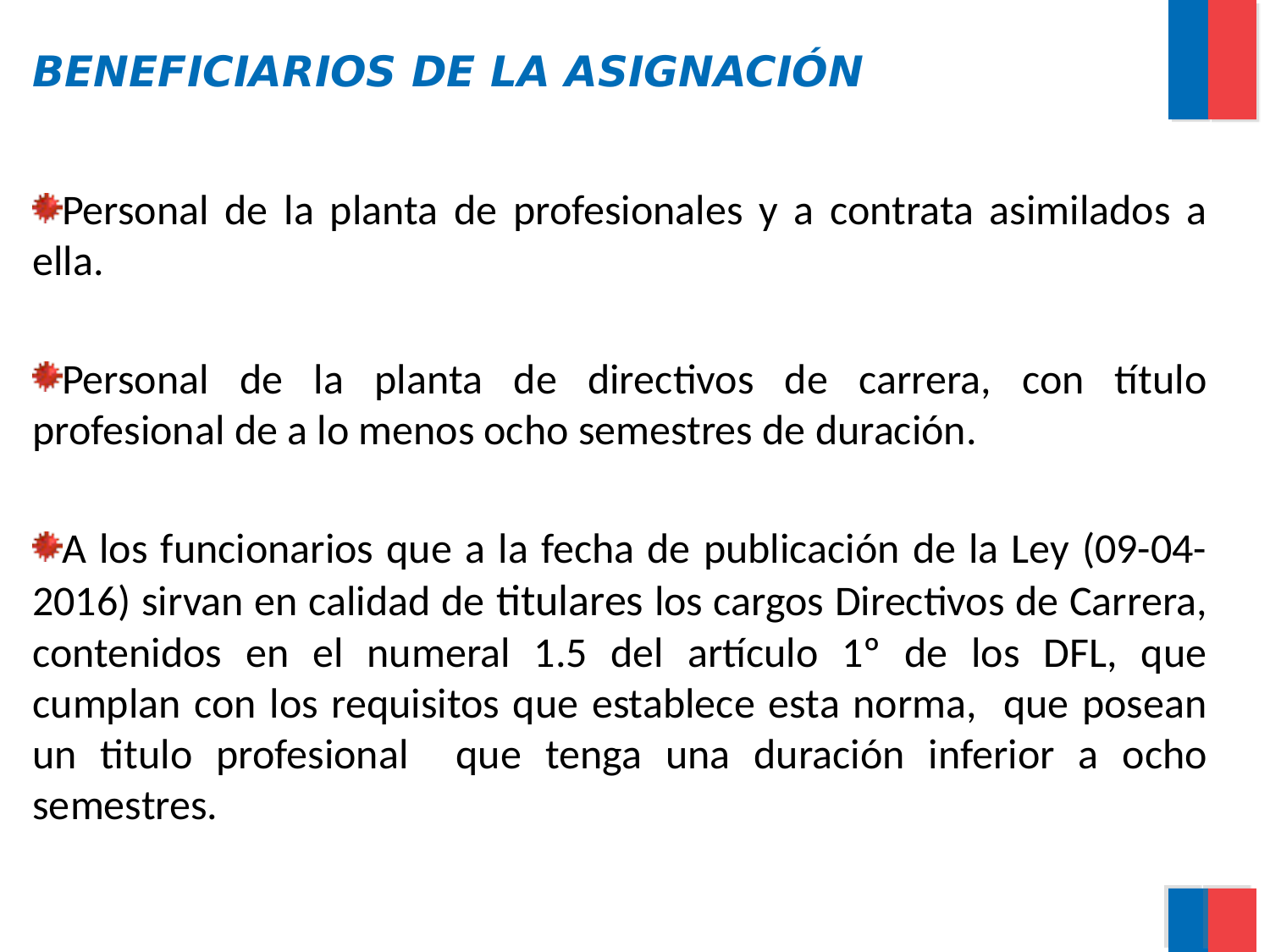

# BENEFICIARIOS DE LA ASIGNACIÓN
Personal de la planta de profesionales y a contrata asimilados a ella.

Personal de la planta de directivos de carrera, con título profesional de a lo menos ocho semestres de duración.

A los funcionarios que a la fecha de publicación de la Ley (09-04-2016) sirvan en calidad de titulares los cargos Directivos de Carrera, contenidos en el numeral 1.5 del artículo 1º de los DFL, que cumplan con los requisitos que establece esta norma,  que posean un titulo profesional  que tenga una duración inferior a ocho semestres.